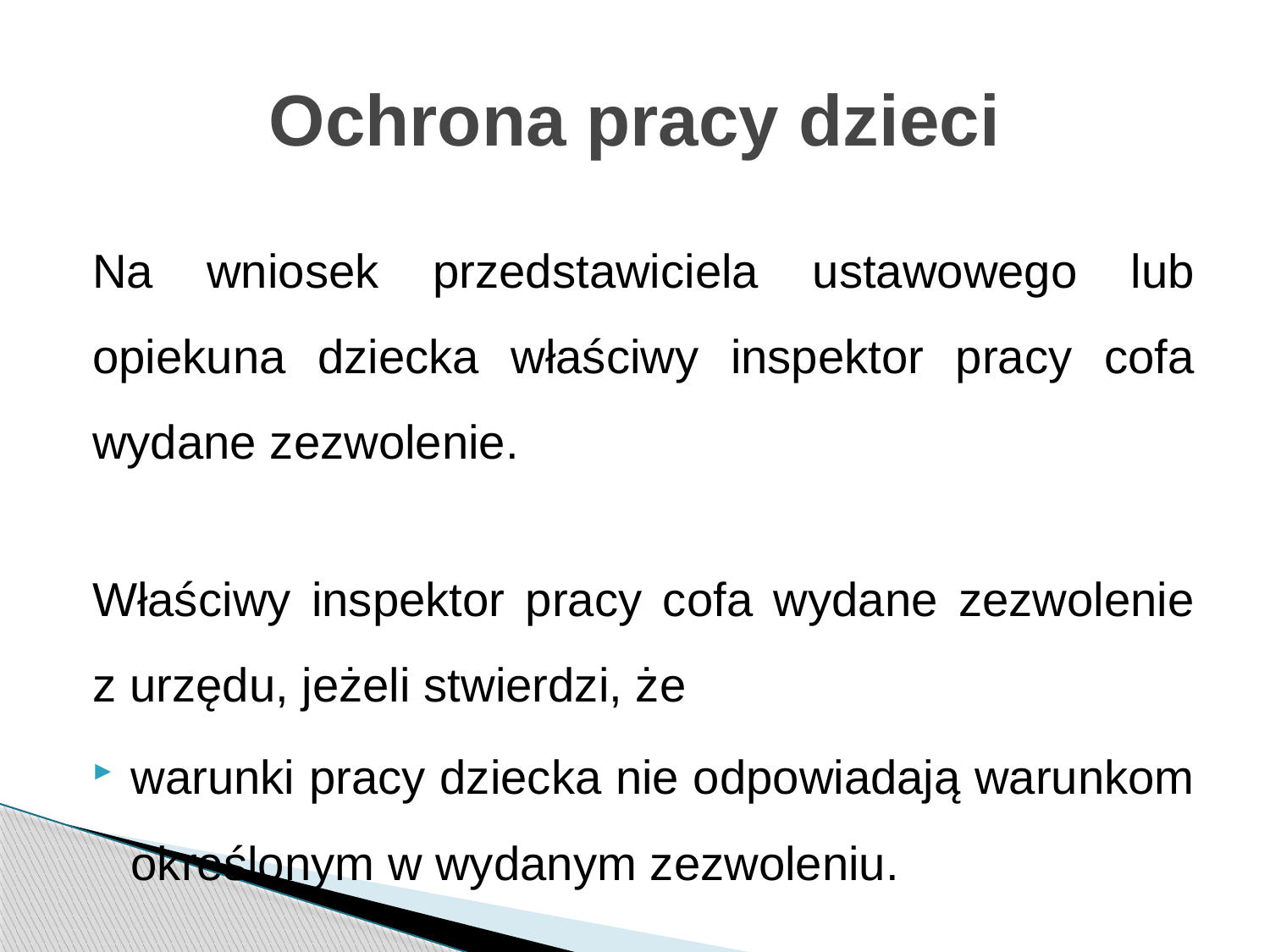

# Ochrona pracy dzieci
Na wniosek przedstawiciela ustawowego lub opiekuna dziecka właściwy inspektor pracy cofa wydane zezwolenie.

Właściwy inspektor pracy cofa wydane zezwolenie z urzędu, jeżeli stwierdzi, że
warunki pracy dziecka nie odpowiadają warunkom określonym w wydanym zezwoleniu.